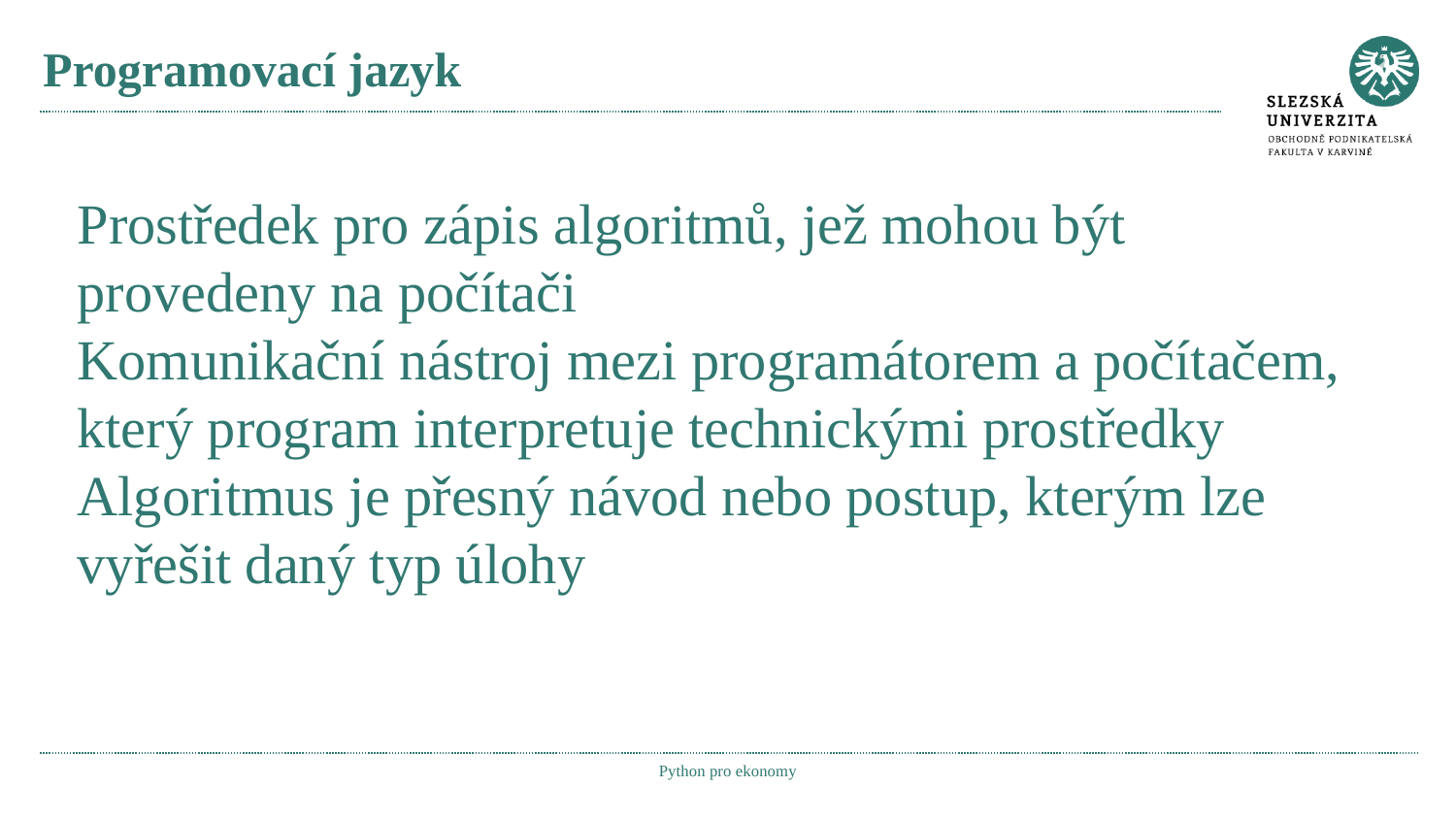

# Programovací jazyk
Prostředek pro zápis algoritmů, jež mohou být provedeny na počítači
Komunikační nástroj mezi programátorem a počítačem, který program interpretuje technickými prostředky
Algoritmus je přesný návod nebo postup, kterým lze vyřešit daný typ úlohy
Python pro ekonomy